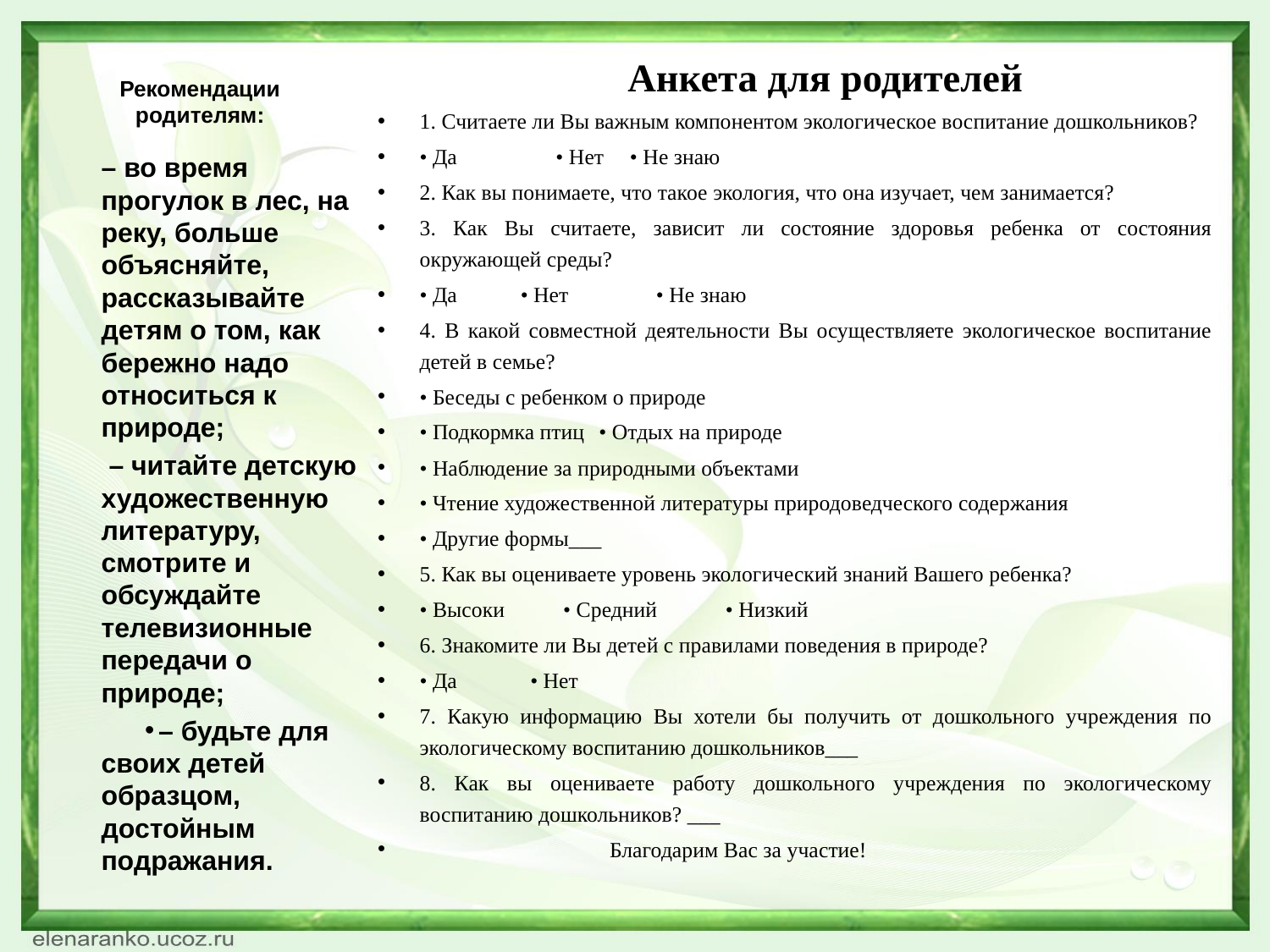

Рекомендации родителям:

Анкета для родителей
1. Считаете ли Вы важным компонентом экологическое воспитание дошкольников?
• Да                  • Нет     • Не знаю
2. Как вы понимаете, что такое экология, что она изучает, чем занимается?
3. Как Вы считаете, зависит ли состояние здоровья ребенка от состояния окружающей среды?
• Да             • Нет                  • Не знаю
4. В какой совместной деятельности Вы осуществляете экологическое воспитание детей в семье?
• Беседы с ребенком о природе
• Подкормка птиц   • Отдых на природе
• Наблюдение за природными объектами
• Чтение художественной литературы природоведческого содержания
• Другие формы___
5. Как вы оцениваете уровень экологический знаний Вашего ребенка?
• Высоки            • Средний              • Низкий
6. Знакомите ли Вы детей с правилами поведения в природе?
• Да               • Нет
7. Какую информацию Вы хотели бы получить от дошкольного учреждения по экологическому воспитанию дошкольников___
8. Как вы оцениваете работу дошкольного учреждения по экологическому воспитанию дошкольников? ___
                                Благодарим Вас за участие!

– во время прогулок в лес, на реку, больше объясняйте, рассказывайте детям о том, как бережно надо относиться к природе;
 – читайте детскую художественную литературу, смотрите и обсуждайте телевизионные передачи о природе;
 – будьте для своих детей образцом, достойным подражания.